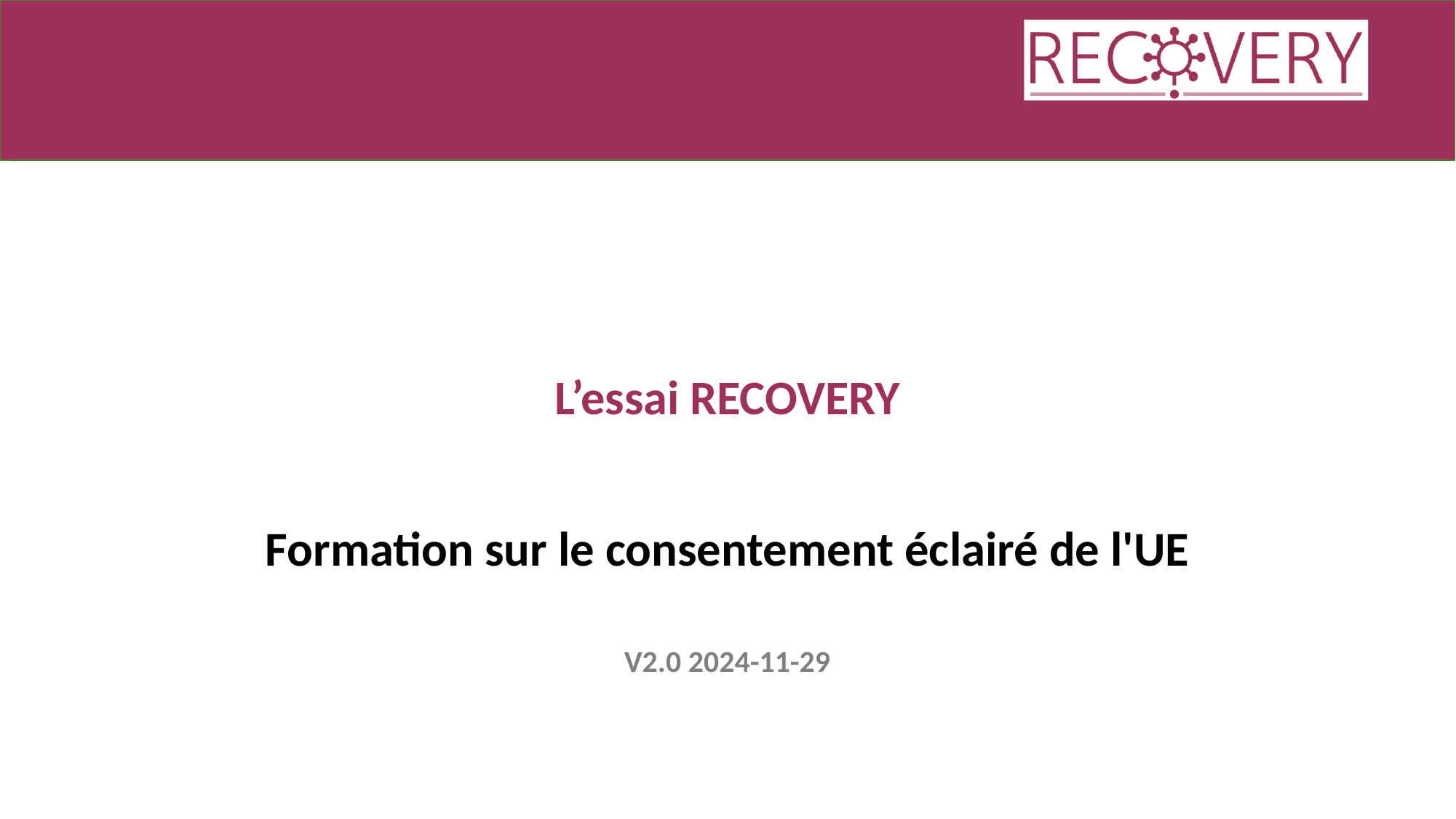

# L’essai RECOVERY
Formation sur le consentement éclairé de l'UE

V2.0 2024-11-29